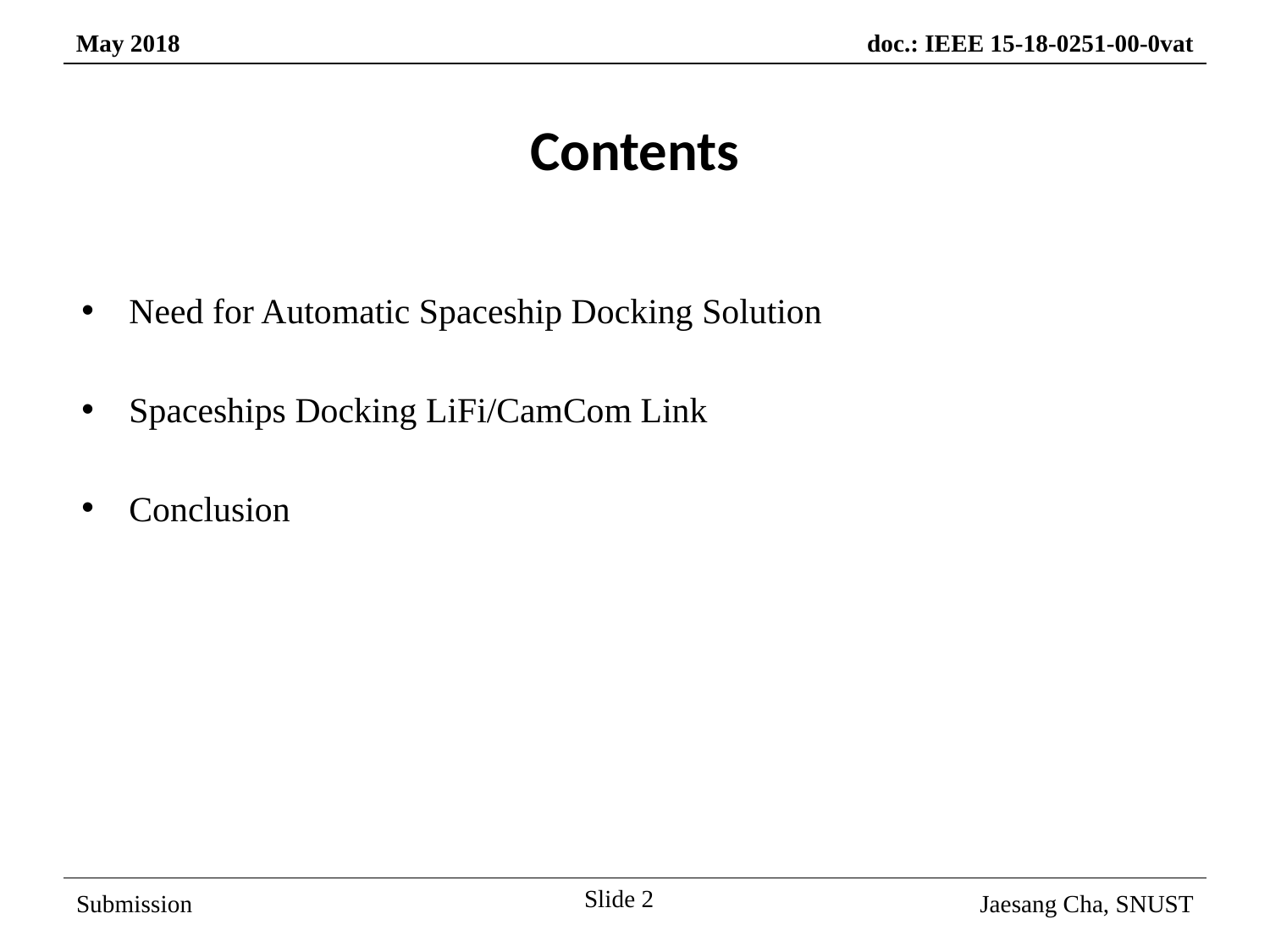

Contents
Need for Automatic Spaceship Docking Solution

Spaceships Docking LiFi/CamCom Link

Conclusion
Slide 2